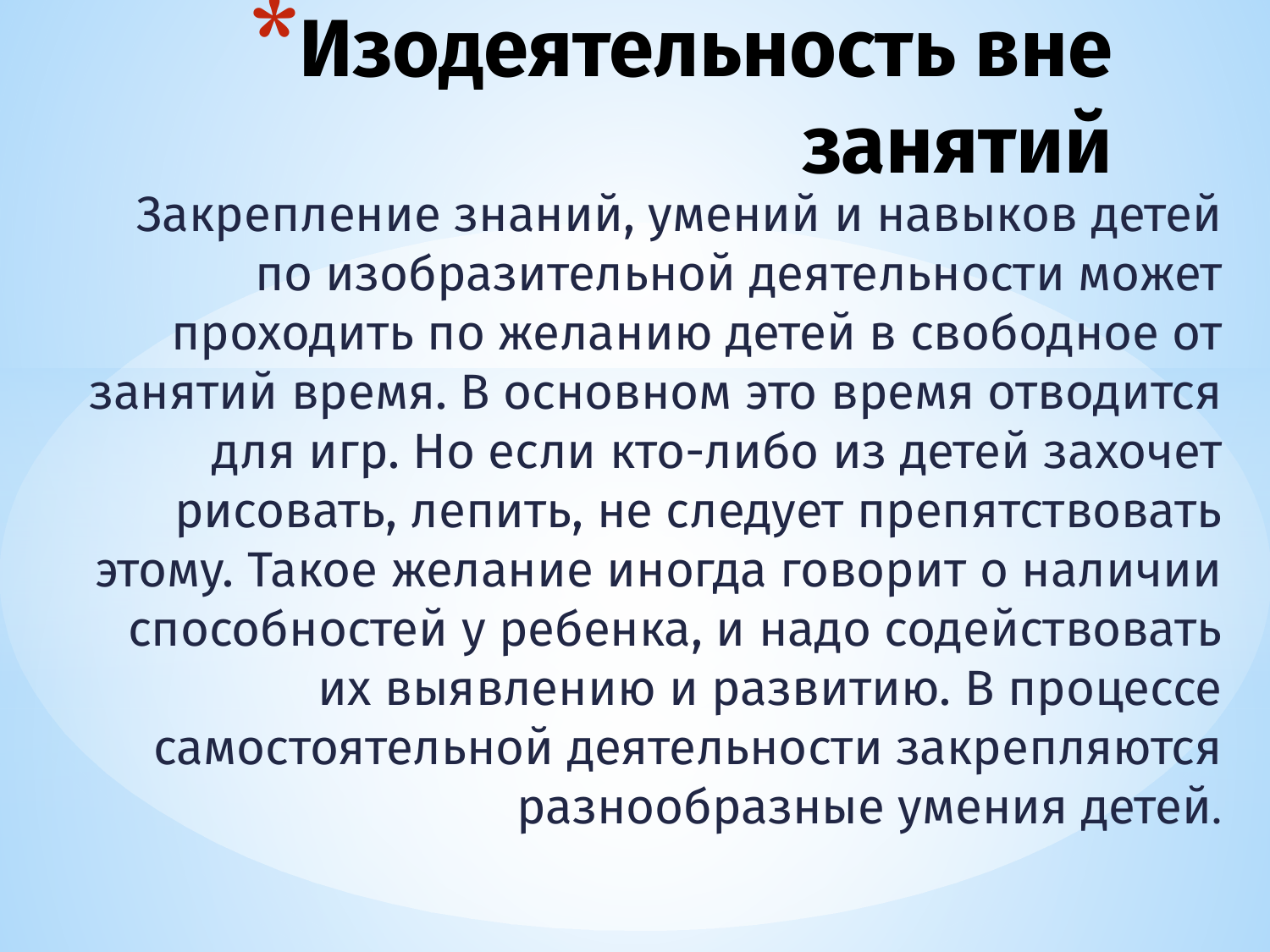

# Изодеятельность вне занятий
Закрепление знаний, умений и навыков детей по изобразительной деятельности может проходить по желанию детей в свободное от занятий время. В основном это время отводится для игр. Но если кто-либо из детей захочет рисовать, лепить, не следует препятствовать этому. Такое желание иногда говорит о наличии способностей у ребенка, и надо содействовать их выявлению и развитию. В процессе самостоятельной деятельности закрепляются разнообразные умения детей.